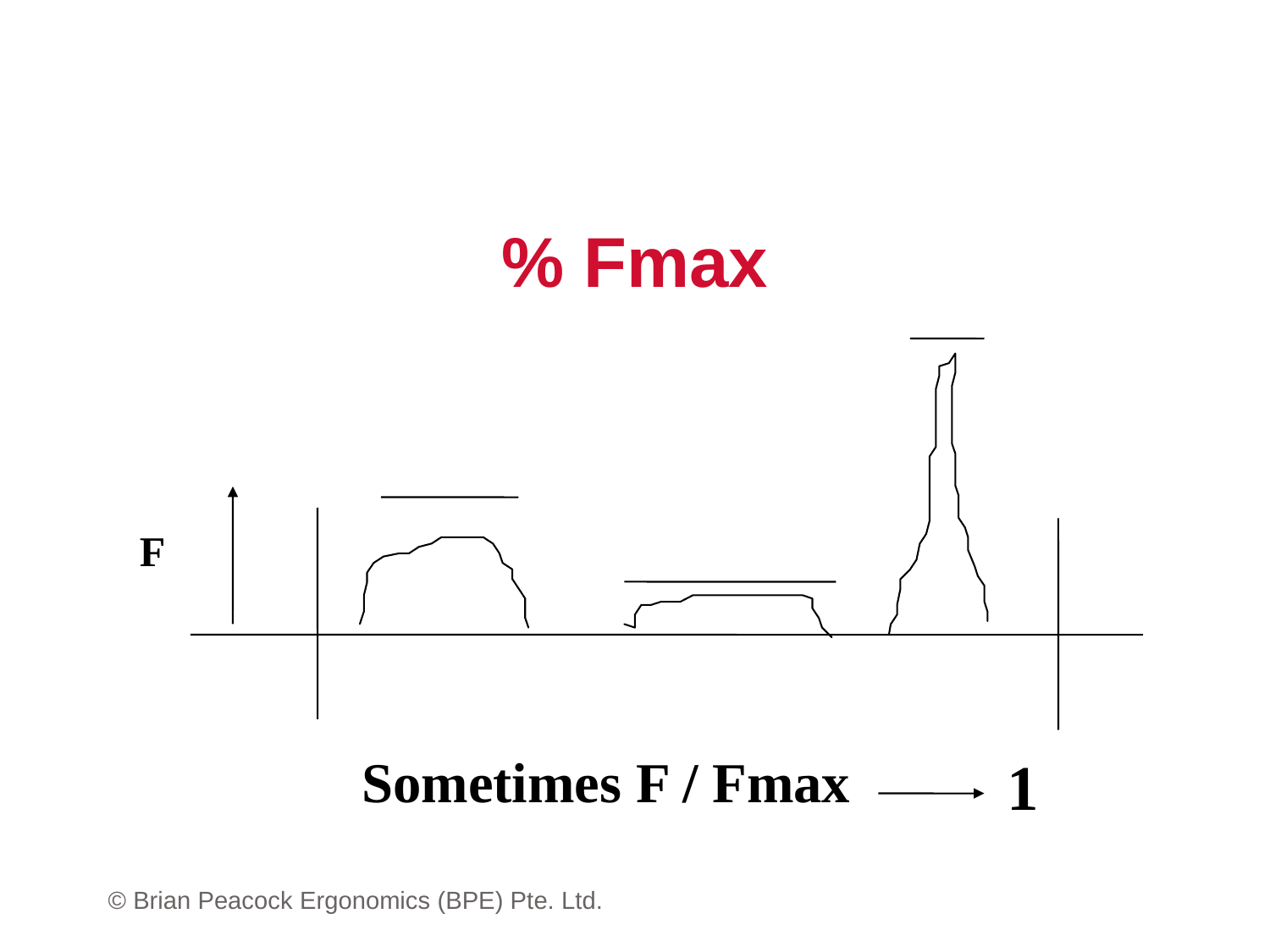

% Fmax

F

Sometimes F / Fmax
1

© Brian Peacock Ergonomics (BPE) Pte. Ltd.